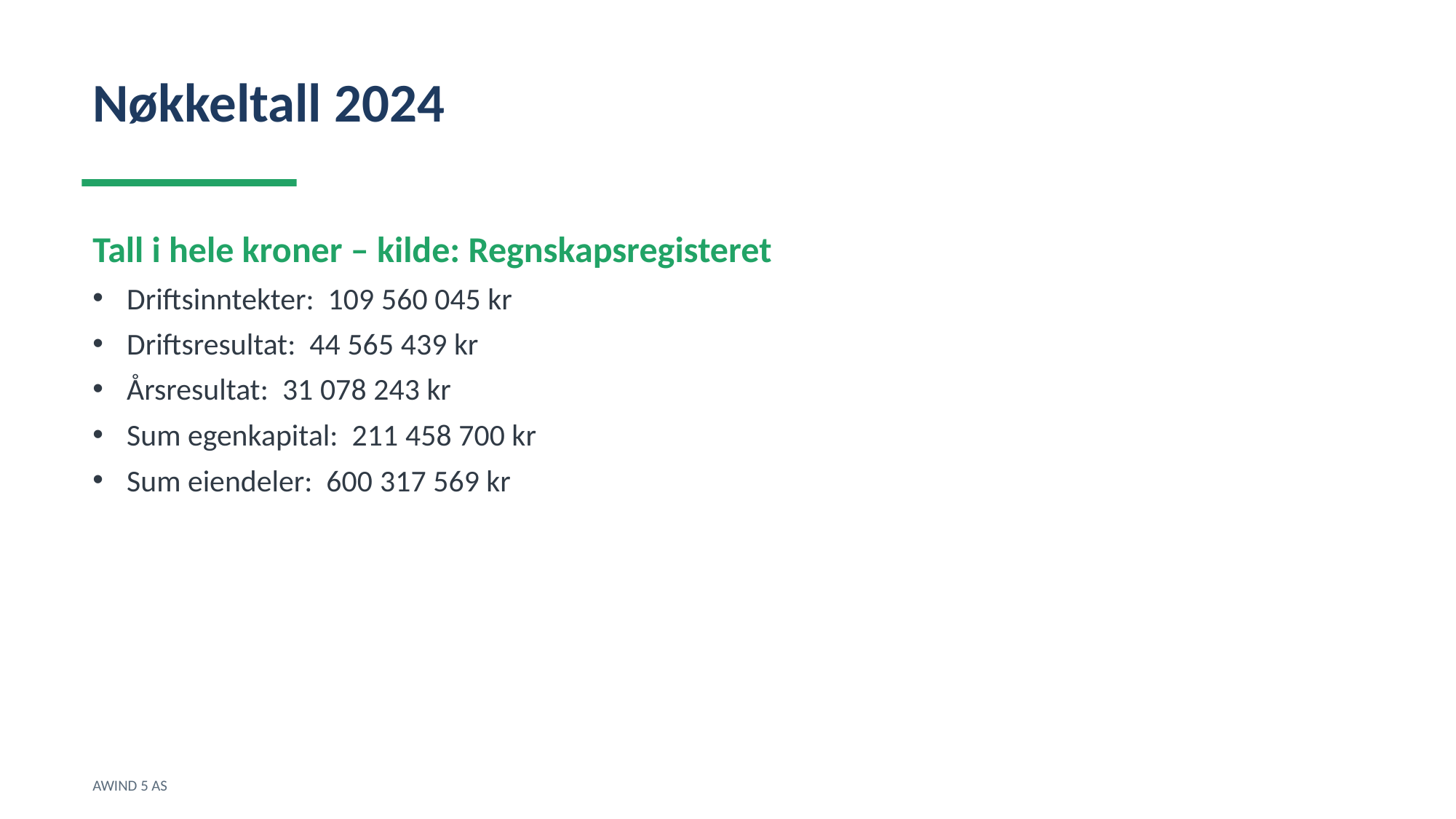

Nøkkeltall 2024

Tall i hele kroner – kilde: Regnskapsregisteret
Driftsinntekter:  109 560 045 kr
Driftsresultat:  44 565 439 kr
Årsresultat:  31 078 243 kr
Sum egenkapital:  211 458 700 kr
Sum eiendeler:  600 317 569 kr
AWIND 5 AS